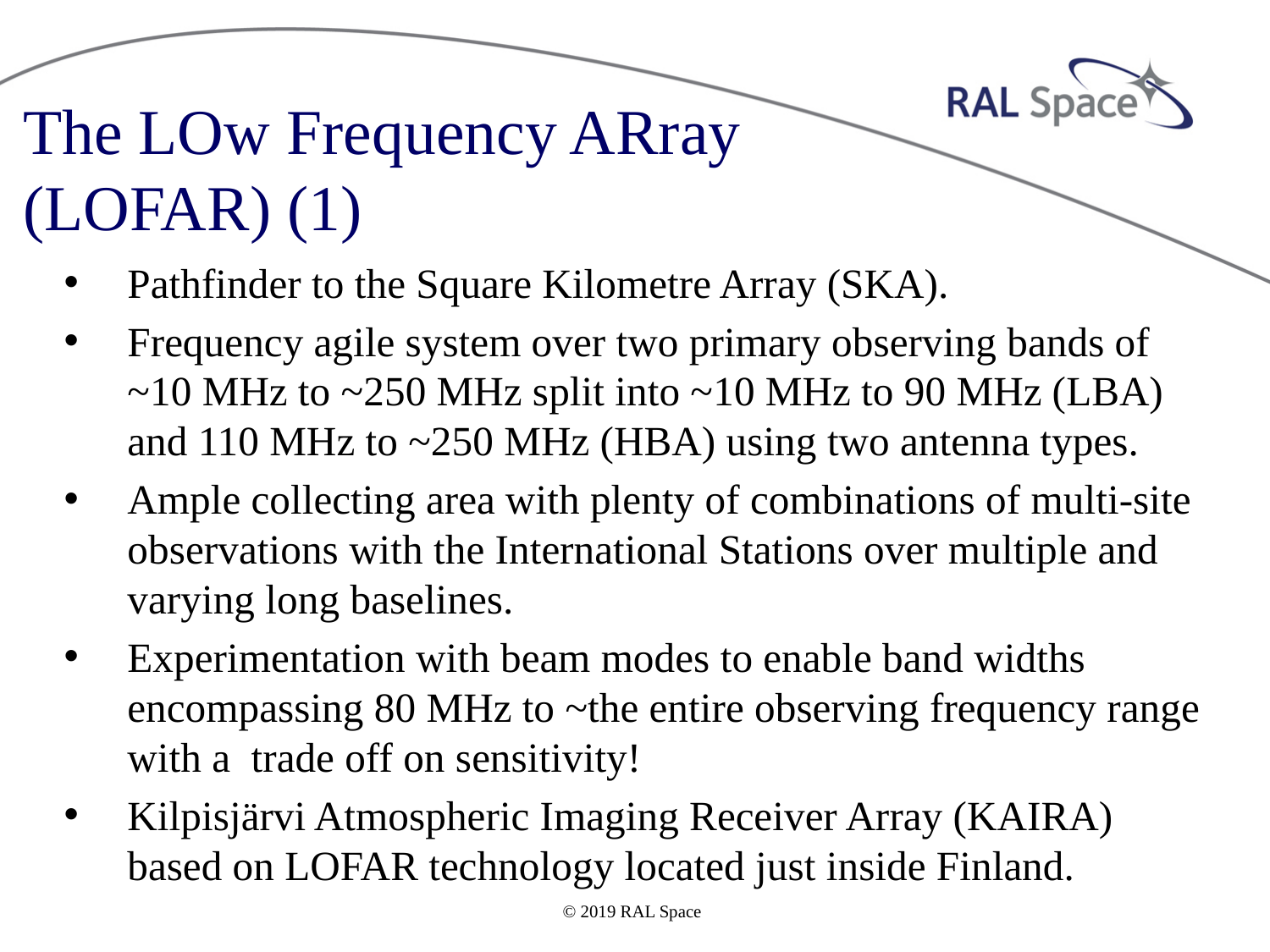

# The LOw Frequency ARray (LOFAR) (1)
Pathfinder to the Square Kilometre Array (SKA).
Frequency agile system over two primary observing bands of ~10 MHz to ~250 MHz split into ~10 MHz to 90 MHz (LBA) and 110 MHz to ~250 MHz (HBA) using two antenna types.
Ample collecting area with plenty of combinations of multi-site observations with the International Stations over multiple and varying long baselines.
Experimentation with beam modes to enable band widths encompassing 80 MHz to ~the entire observing frequency range with a  trade off on sensitivity!
Kilpisjärvi Atmospheric Imaging Receiver Array (KAIRA) based on LOFAR technology located just inside Finland.
© 2019 RAL Space